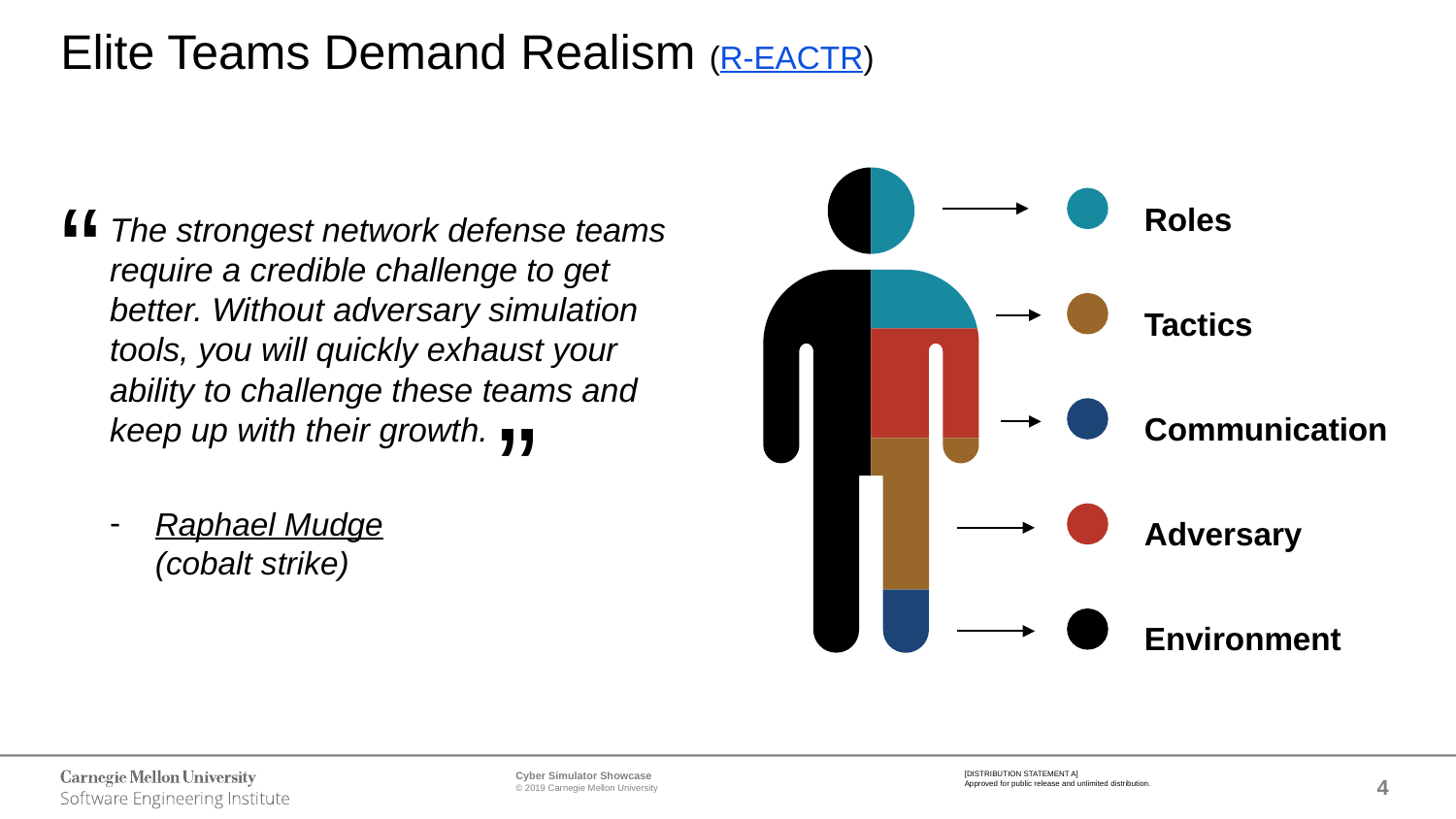

# Elite Teams Demand Realism (R-EACTR)
Roles
Tactics
Communication
Adversary
Environment

“
The strongest network defense teams require a credible challenge to get better. Without adversary simulation tools, you will quickly exhaust your ability to challenge these teams and keep up with their growth.
Raphael Mudge
(cobalt strike)

”